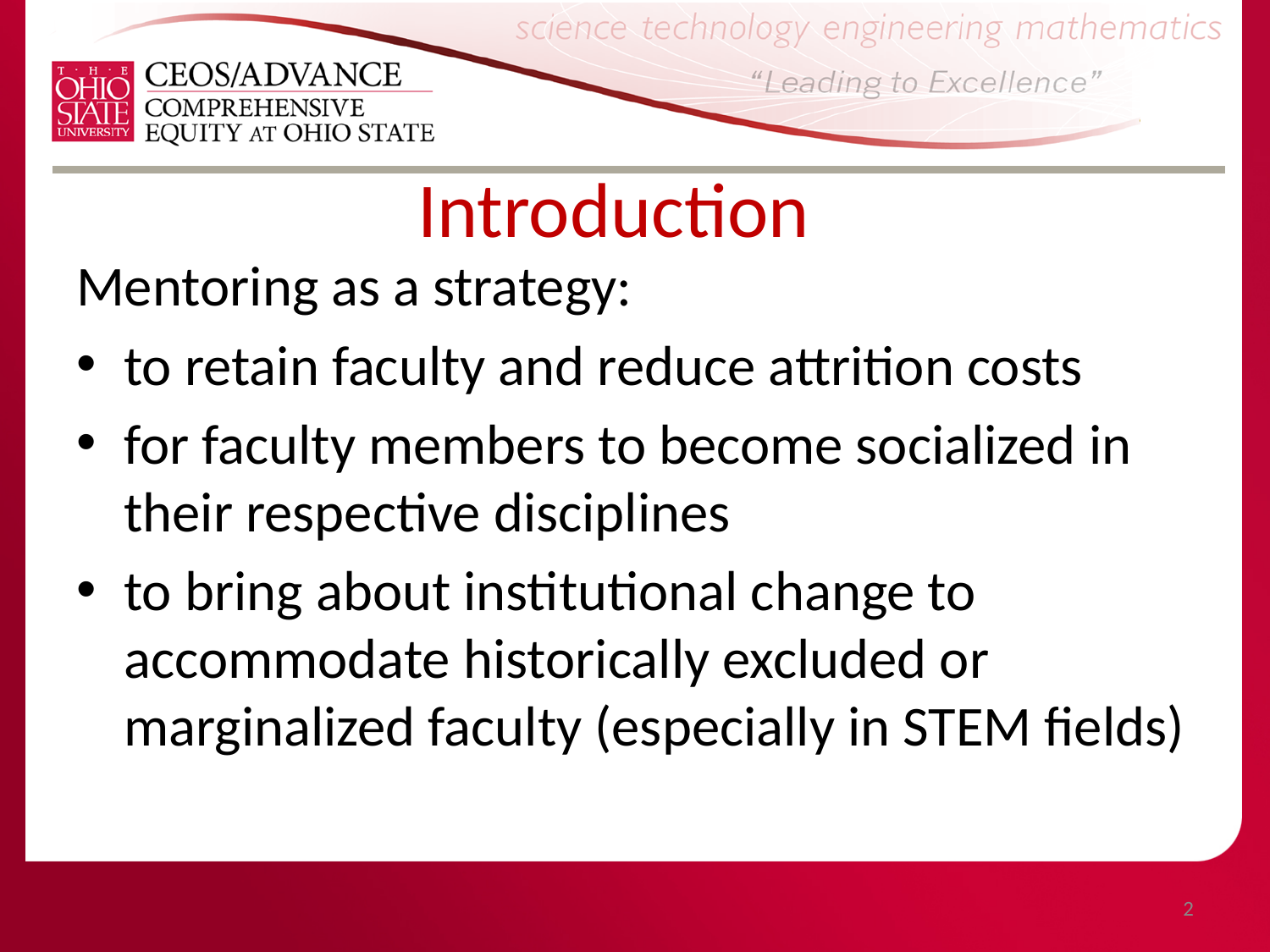

# Introduction
Mentoring as a strategy:
to retain faculty and reduce attrition costs
for faculty members to become socialized in their respective disciplines
to bring about institutional change to accommodate historically excluded or marginalized faculty (especially in STEM fields)
2